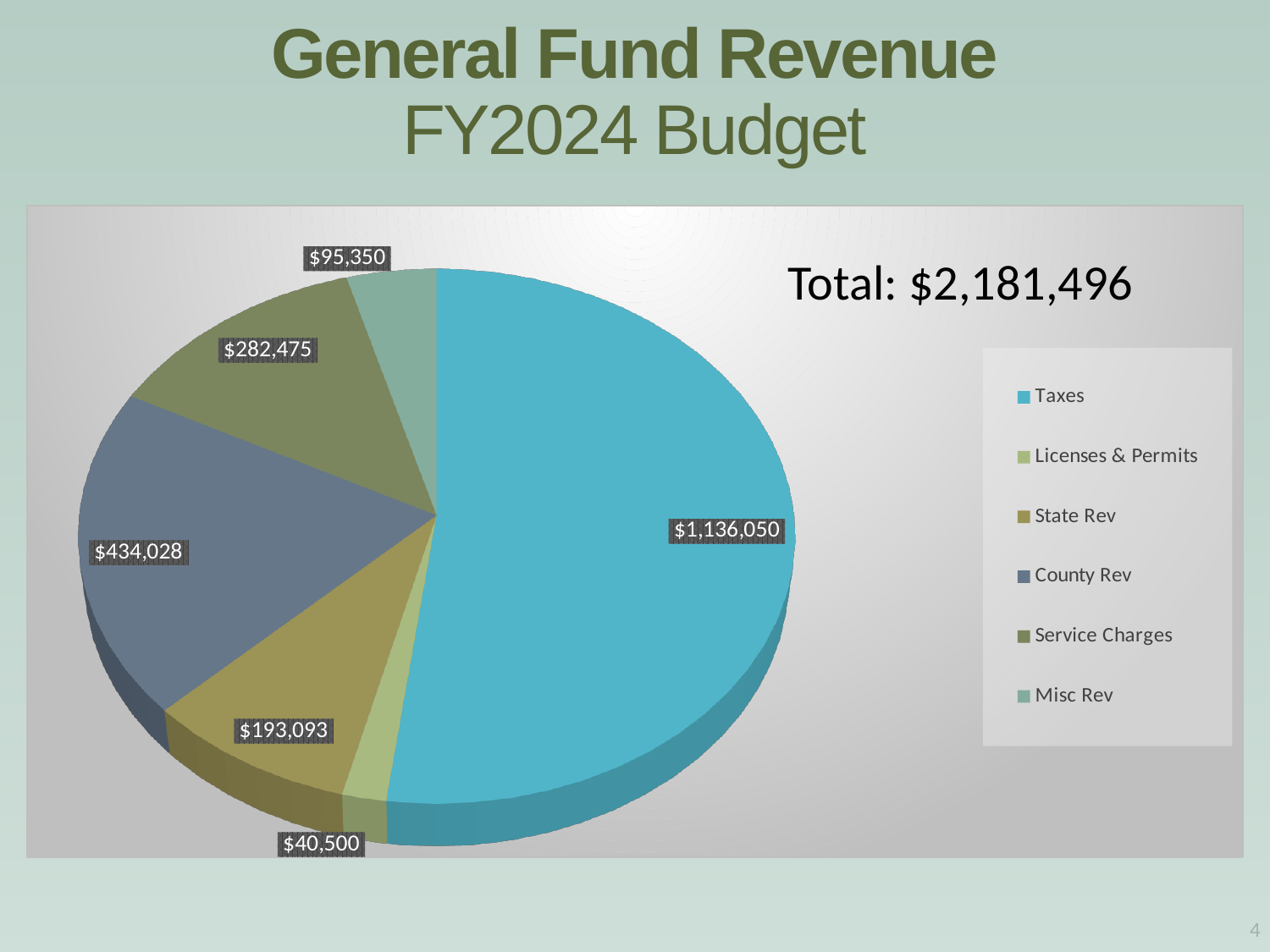

# General Fund Revenue FY2024 Budget

[unsupported chart]

Total: $2,181,496
4